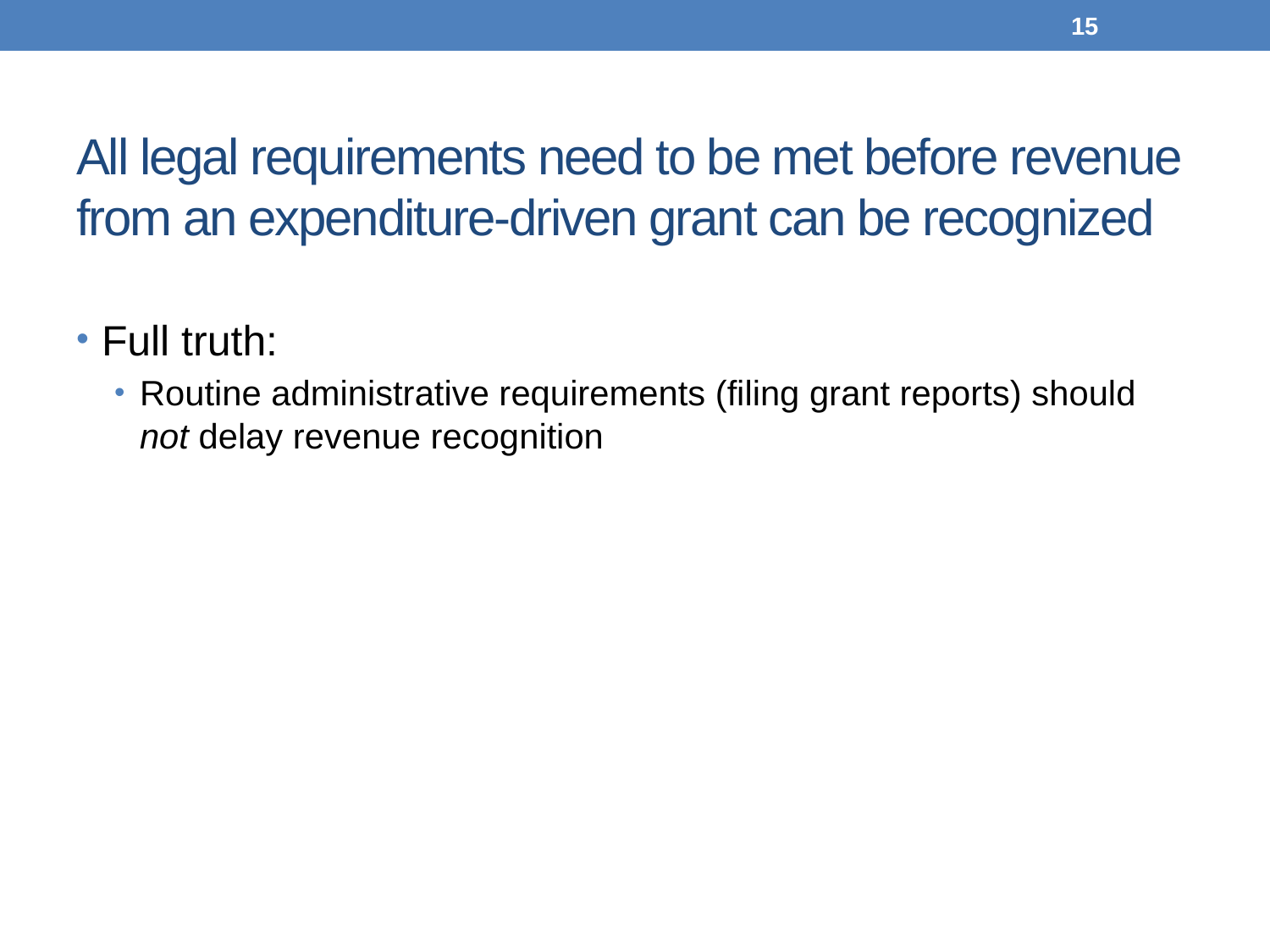

15
# All legal requirements need to be met before revenue from an expenditure-driven grant can be recognized
Full truth:
Routine administrative requirements (filing grant reports) should not delay revenue recognition